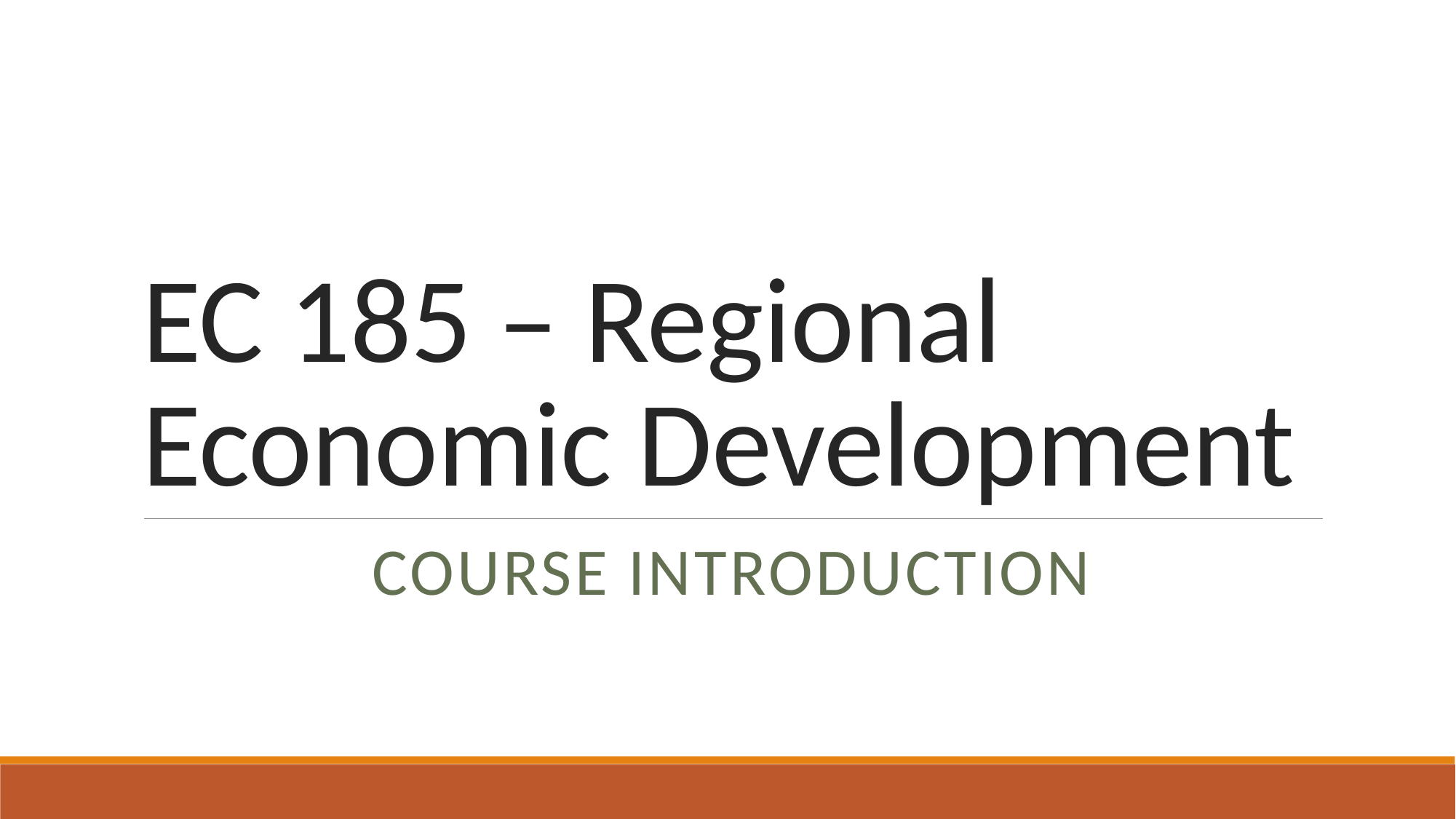

# EC 185 – Regional Economic Development
Course Introduction